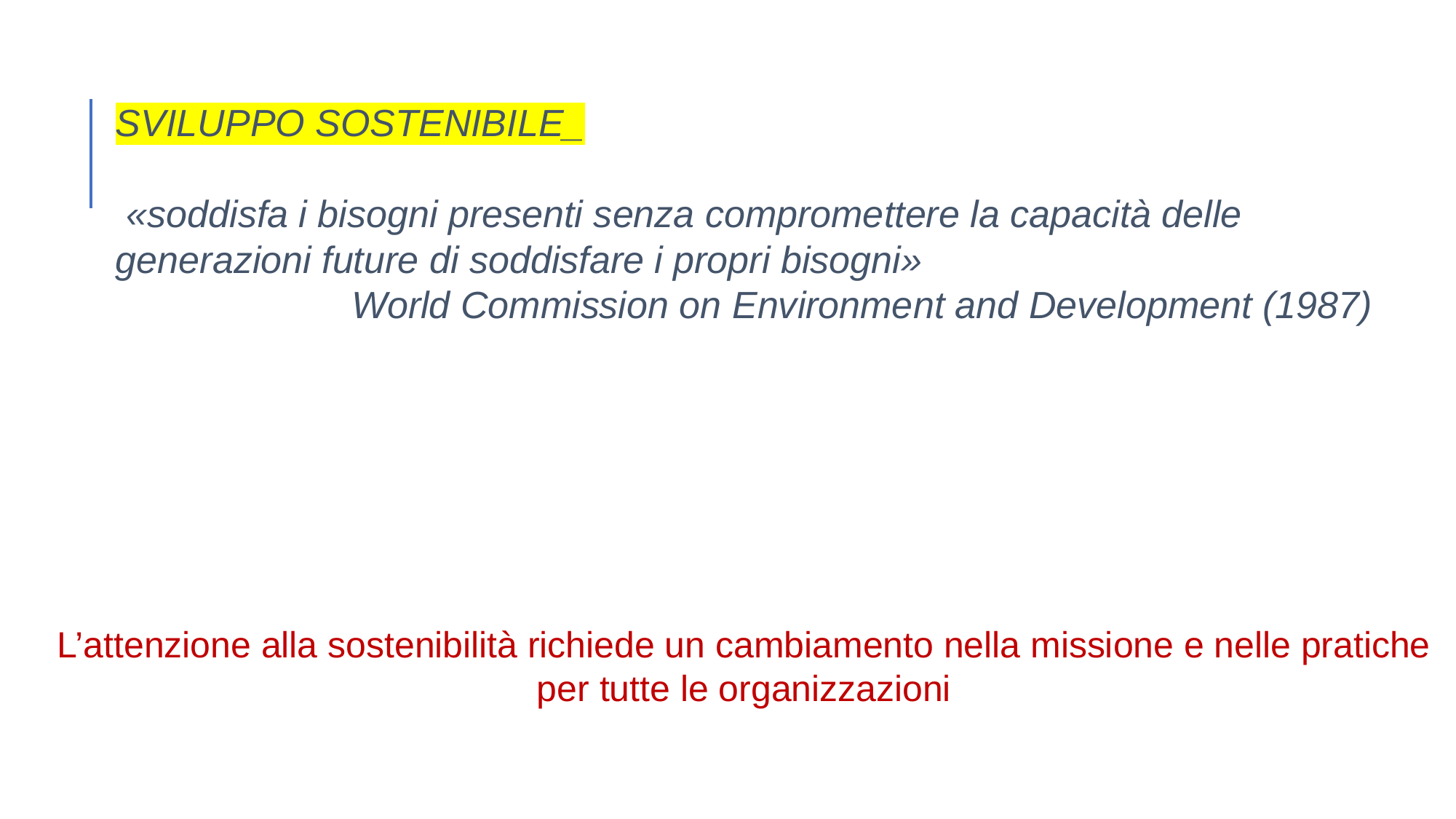

SVILUPPO SOSTENIBILE_

 «soddisfa i bisogni presenti senza compromettere la capacità delle generazioni future di soddisfare i propri bisogni»
World Commission on Environment and Development (1987)
L’attenzione alla sostenibilità richiede un cambiamento nella missione e nelle pratiche per tutte le organizzazioni